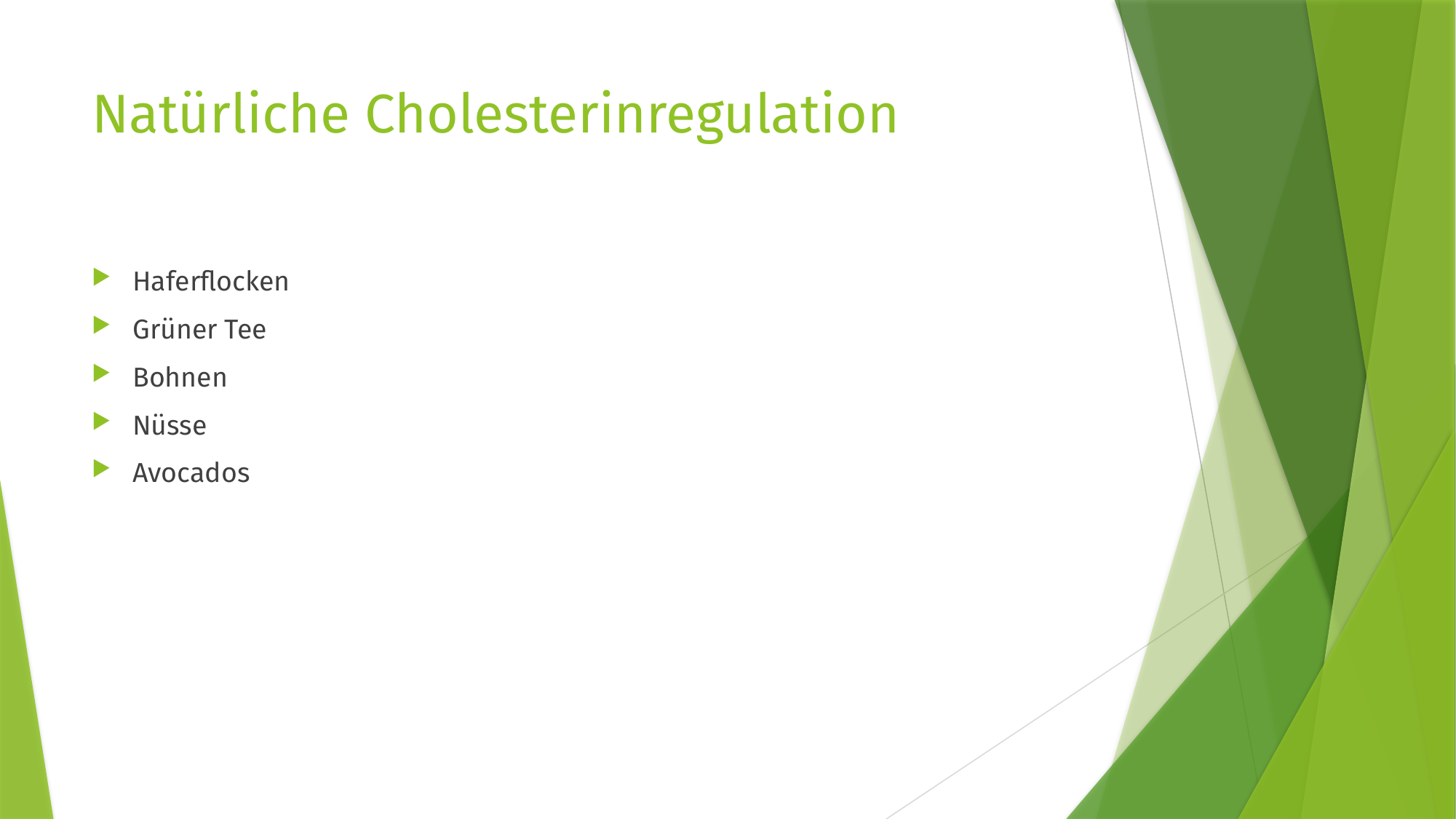

# Natürliche Cholesterinregulation
Haferflocken
Grüner Tee
Bohnen
Nüsse
Avocados